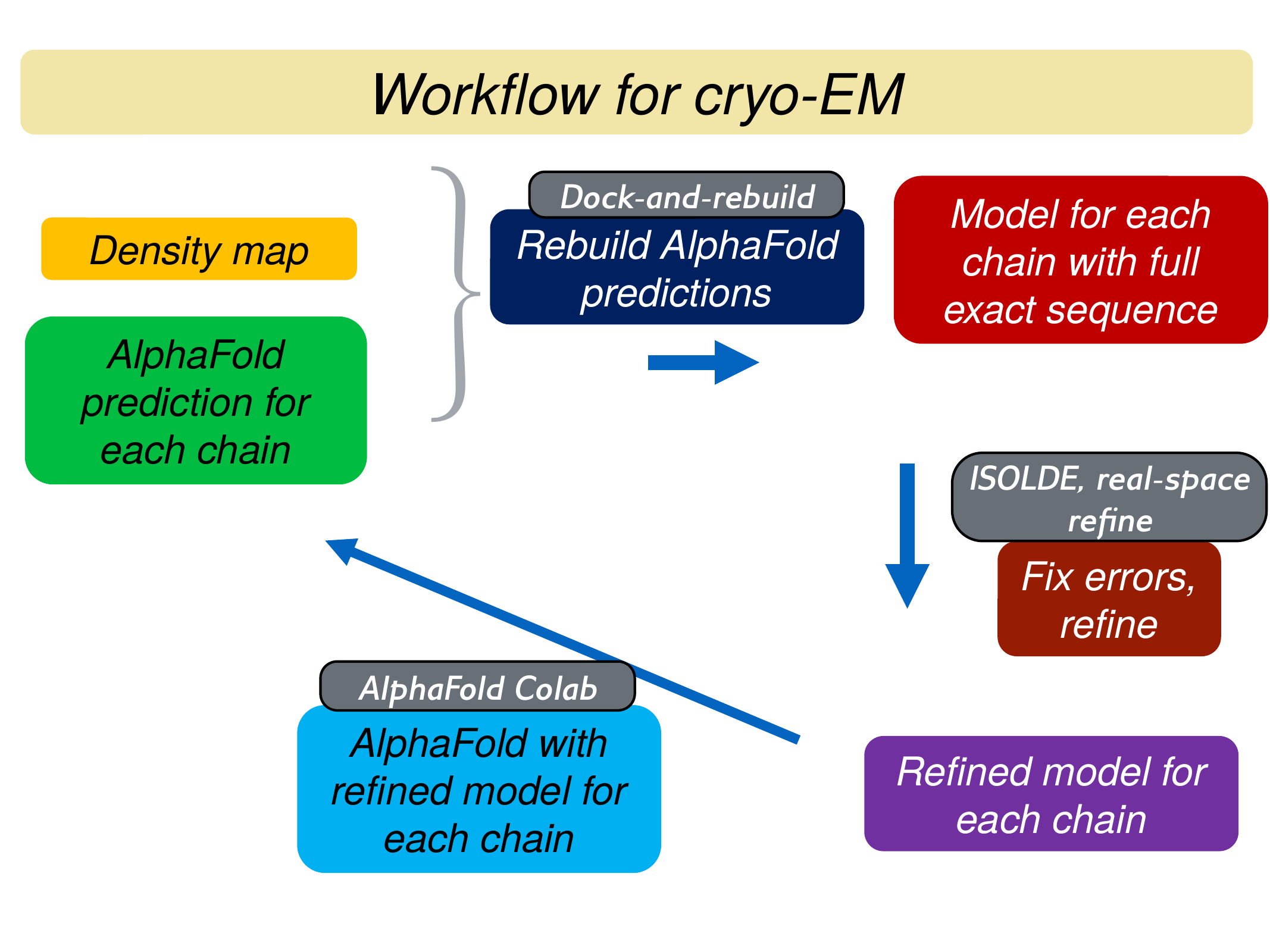

Workflow for cryo-EM
}
Rebuild AlphaFold predictions
Dock-and-rebuild
Model for each chain with full exact sequence
Density map
AlphaFold prediction for each chain
ISOLDE, real-space refine
Fix errors, refine
Refined model for each chain
AlphaFold with refined model for each chain
AlphaFold Colab